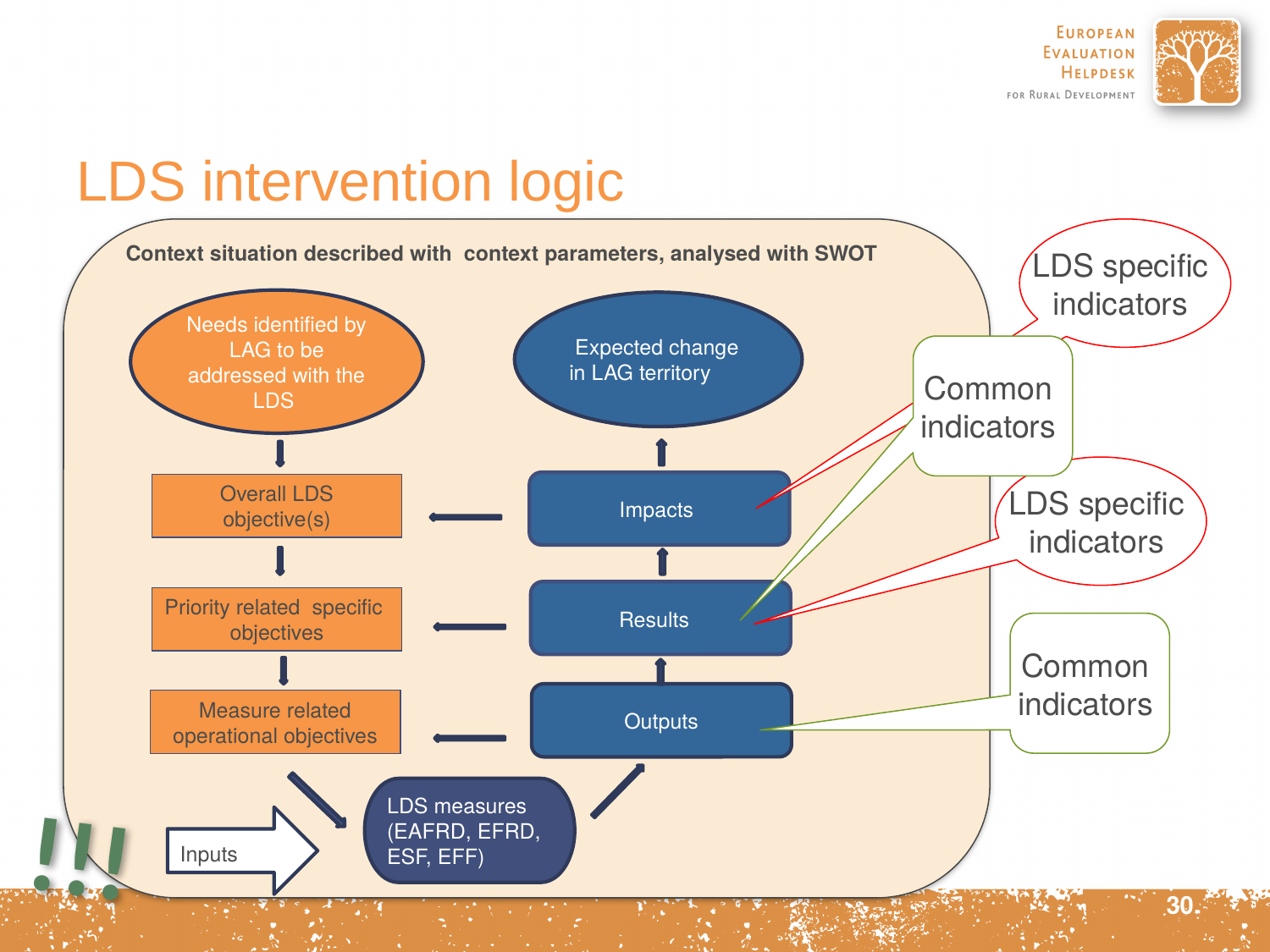

# LDS intervention logic

LDS specific
indicators
Context situation described with  context parameters, analysed with SWOT
Needs identified by LAG to be addressed with the LDS
 Expected change in LAG territory
Common
indicators

LDS specific
indicators
Impacts
Overall LDS objective(s)

Results
Priority related  specific
objectives
Common
indicators

Outputs
Measure related operational objectives

LDS measures (EAFRD, EFRD, ESF, EFF)
!!!
Inputs
30